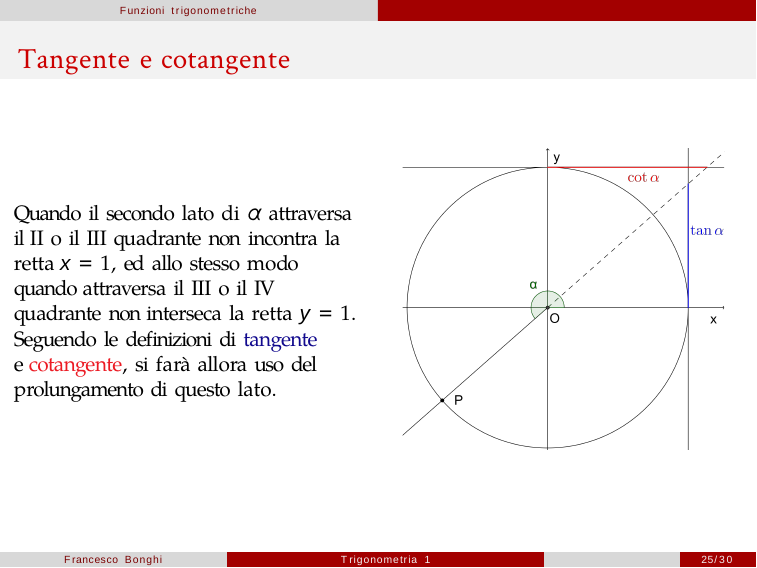

Funzioni  trigonometriche

# Tangente e cotangente

Quando il secondo lato di α attraversa il II o il III quadrante non incontra la retta x = 1, ed allo stesso modo quando attraversa il III o il IV quadrante non interseca la retta y = 1.
Seguendo le definizioni di tangente e cotangente, si farà allora uso del prolungamento di questo lato.

Francesco  Bonghi
Trigonometria  1
25/30